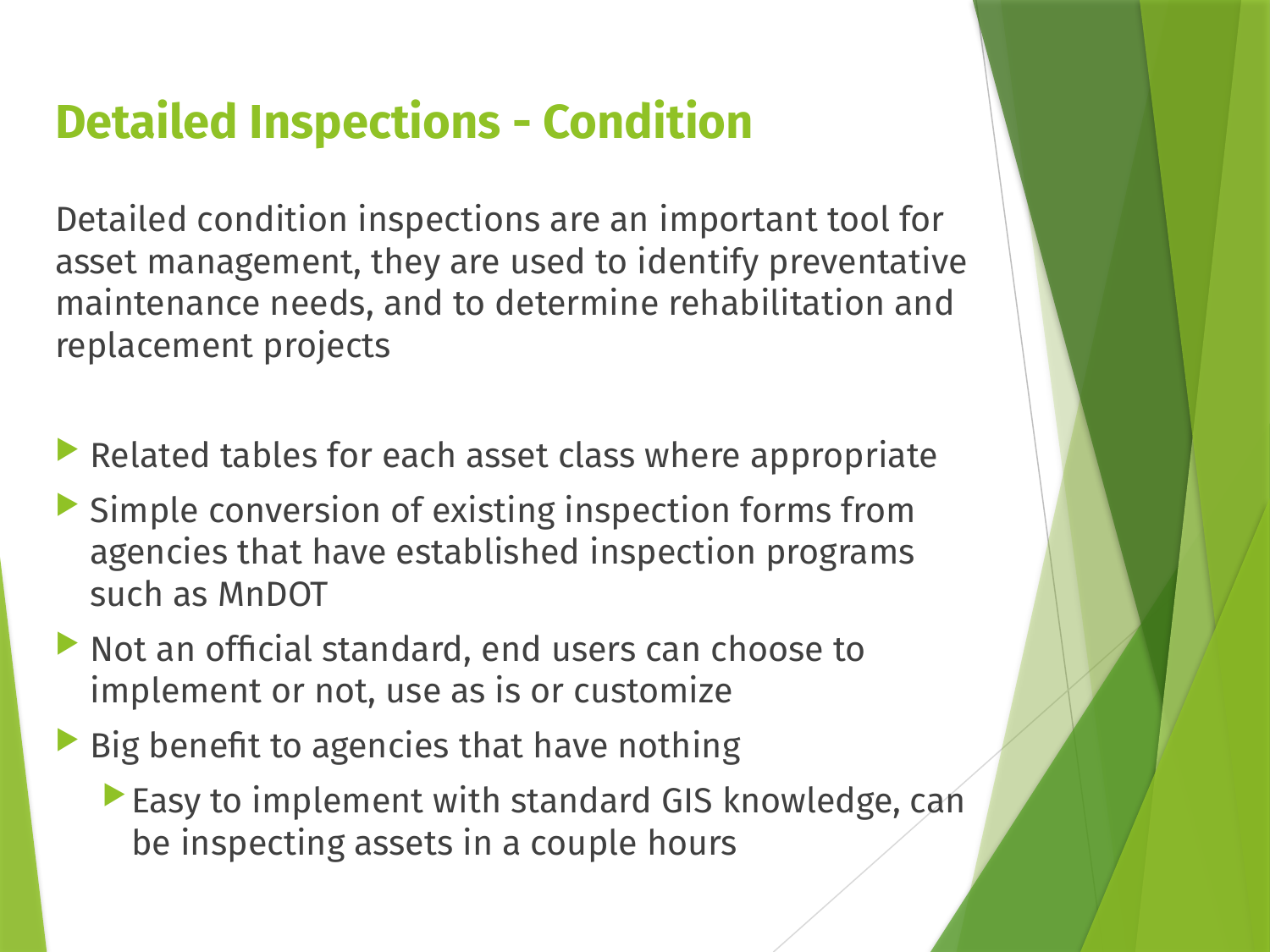

# Detailed Inspections - Condition
Detailed condition inspections are an important tool for asset management, they are used to identify preventative maintenance needs, and to determine rehabilitation and replacement projects

Related tables for each asset class where appropriate
Simple conversion of existing inspection forms from agencies that have established inspection programs such as MnDOT
Not an official standard, end users can choose to implement or not, use as is or customize
Big benefit to agencies that have nothing
Easy to implement with standard GIS knowledge, can be inspecting assets in a couple hours